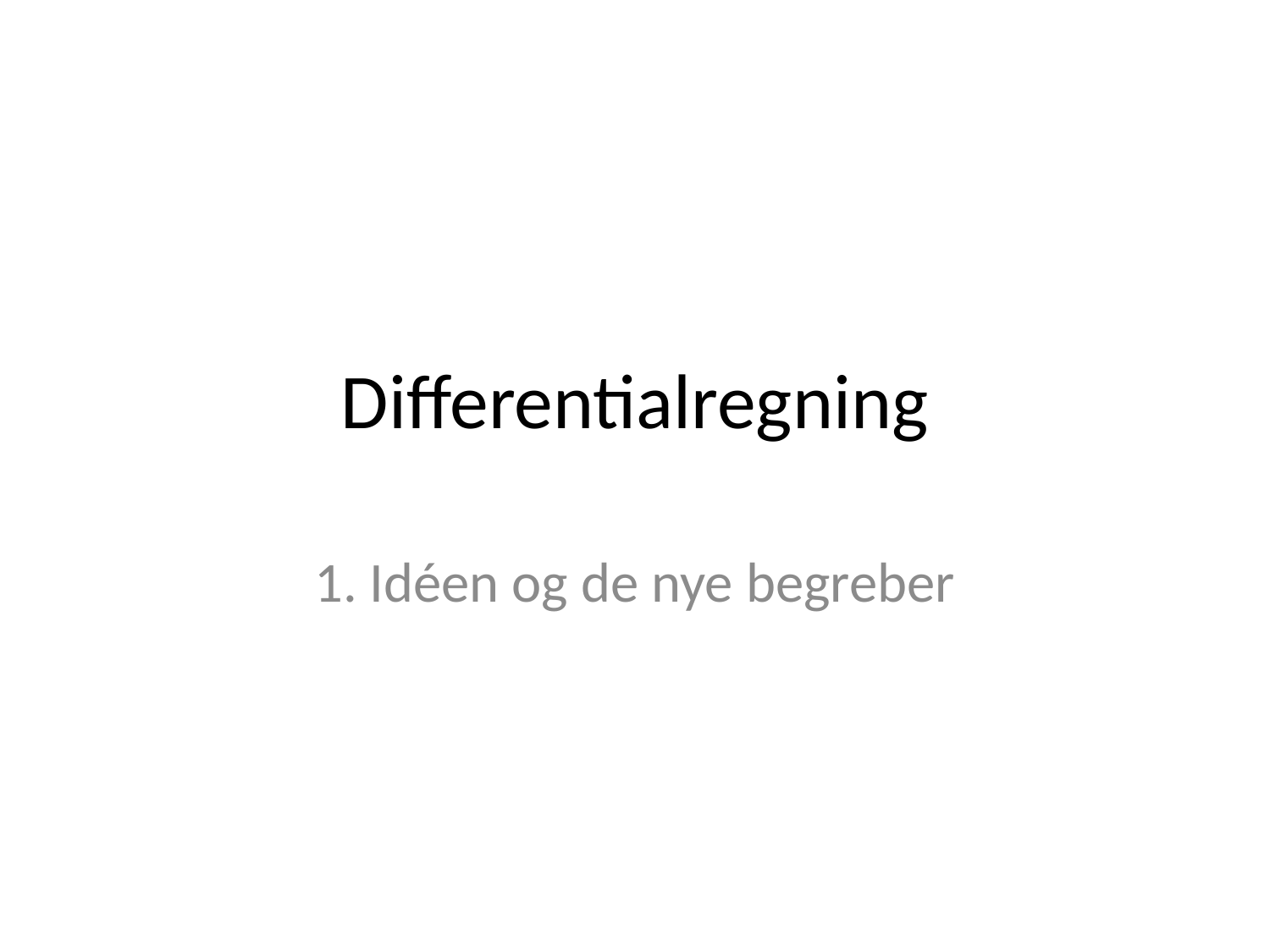

# Differentialregning
1. Idéen og de nye begreber